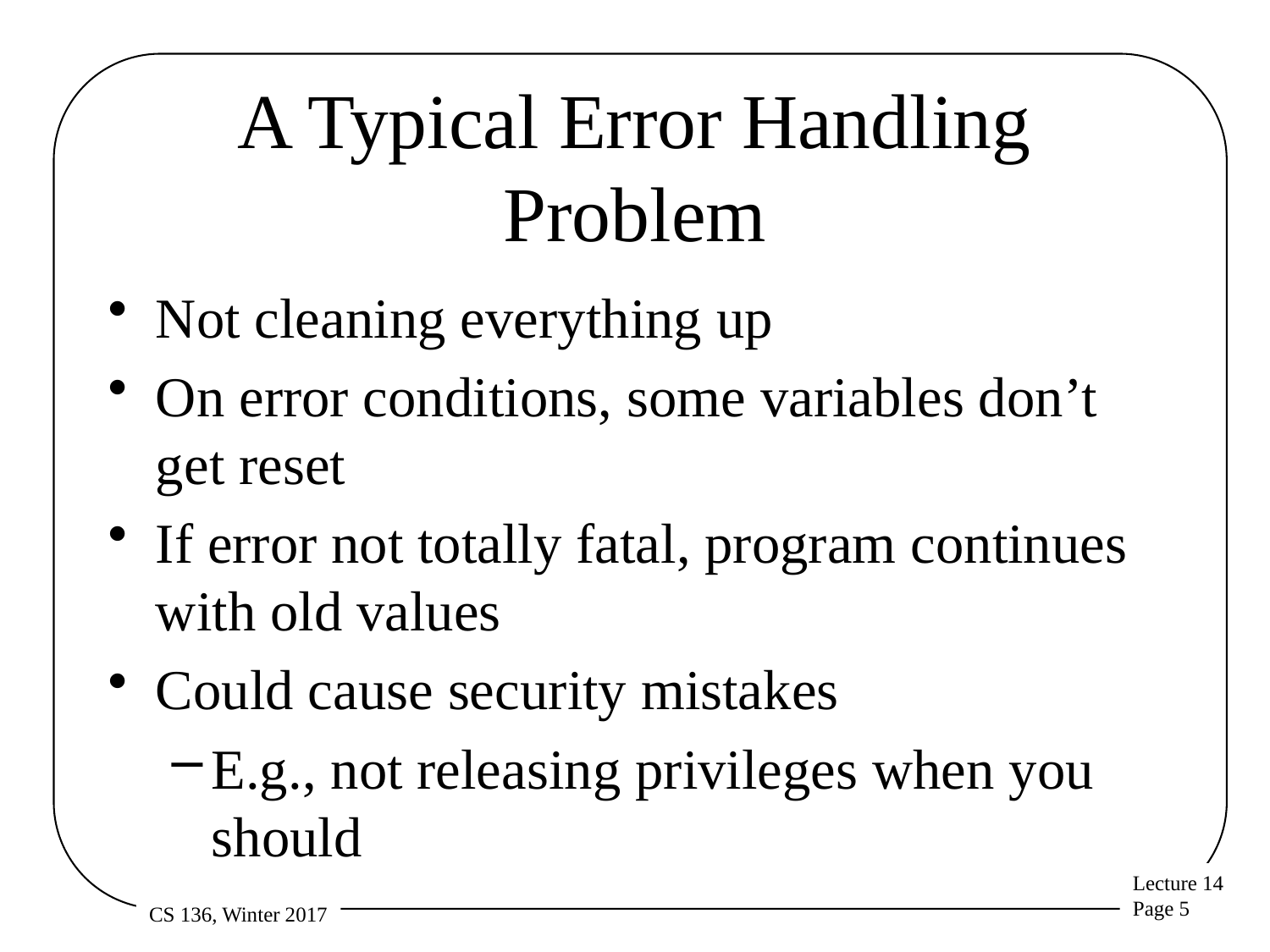

# A Typical Error Handling Problem
Not cleaning everything up
On error conditions, some variables don’t get reset
If error not totally fatal, program continues with old values
Could cause security mistakes
E.g., not releasing privileges when you should